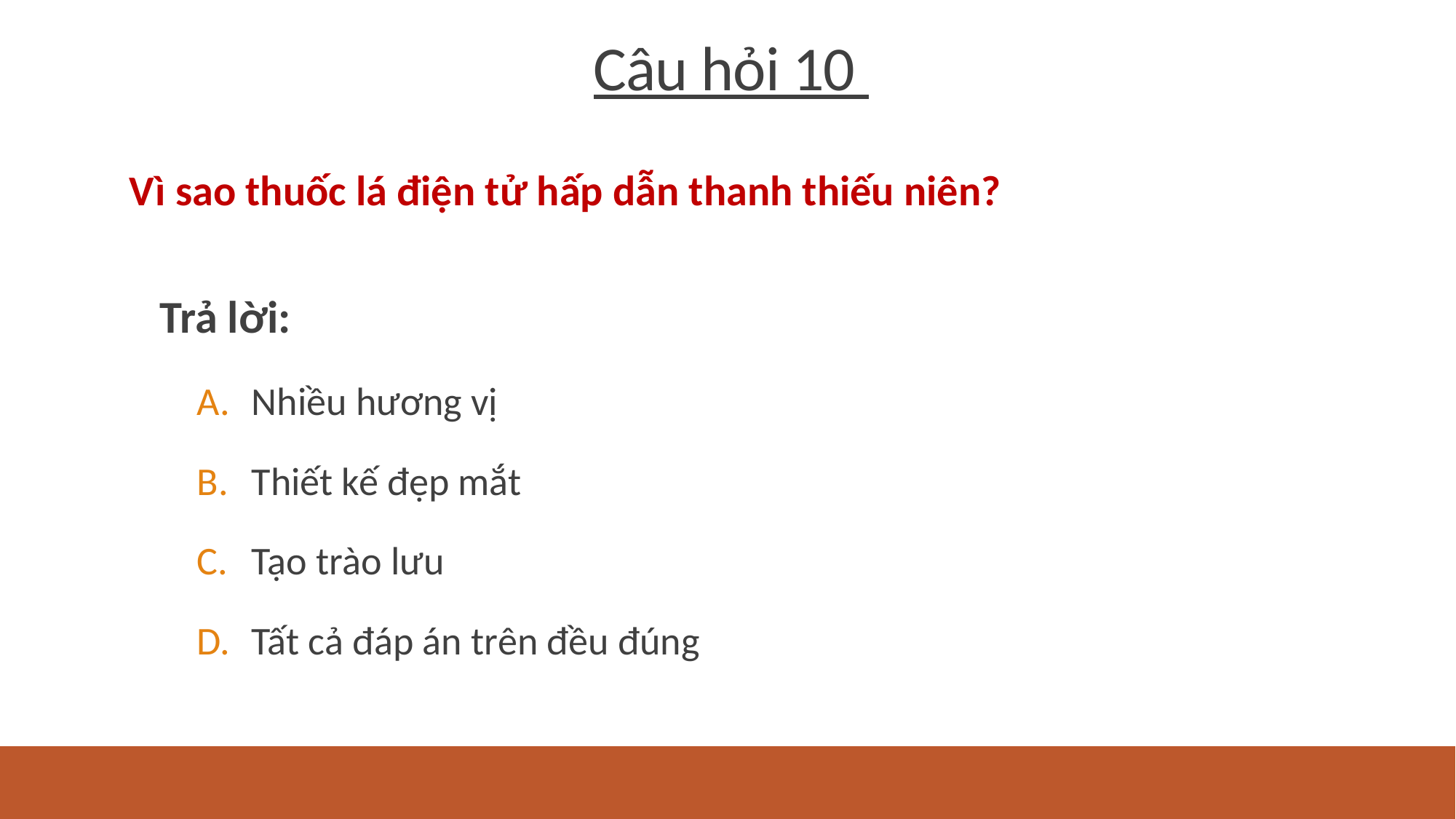

# Câu hỏi 10
Vì sao thuốc lá điện tử hấp dẫn thanh thiếu niên?

    Trả lời:
Nhiều hương vị
Thiết kế đẹp mắt
Tạo trào lưu
Tất cả đáp án trên đều đúng